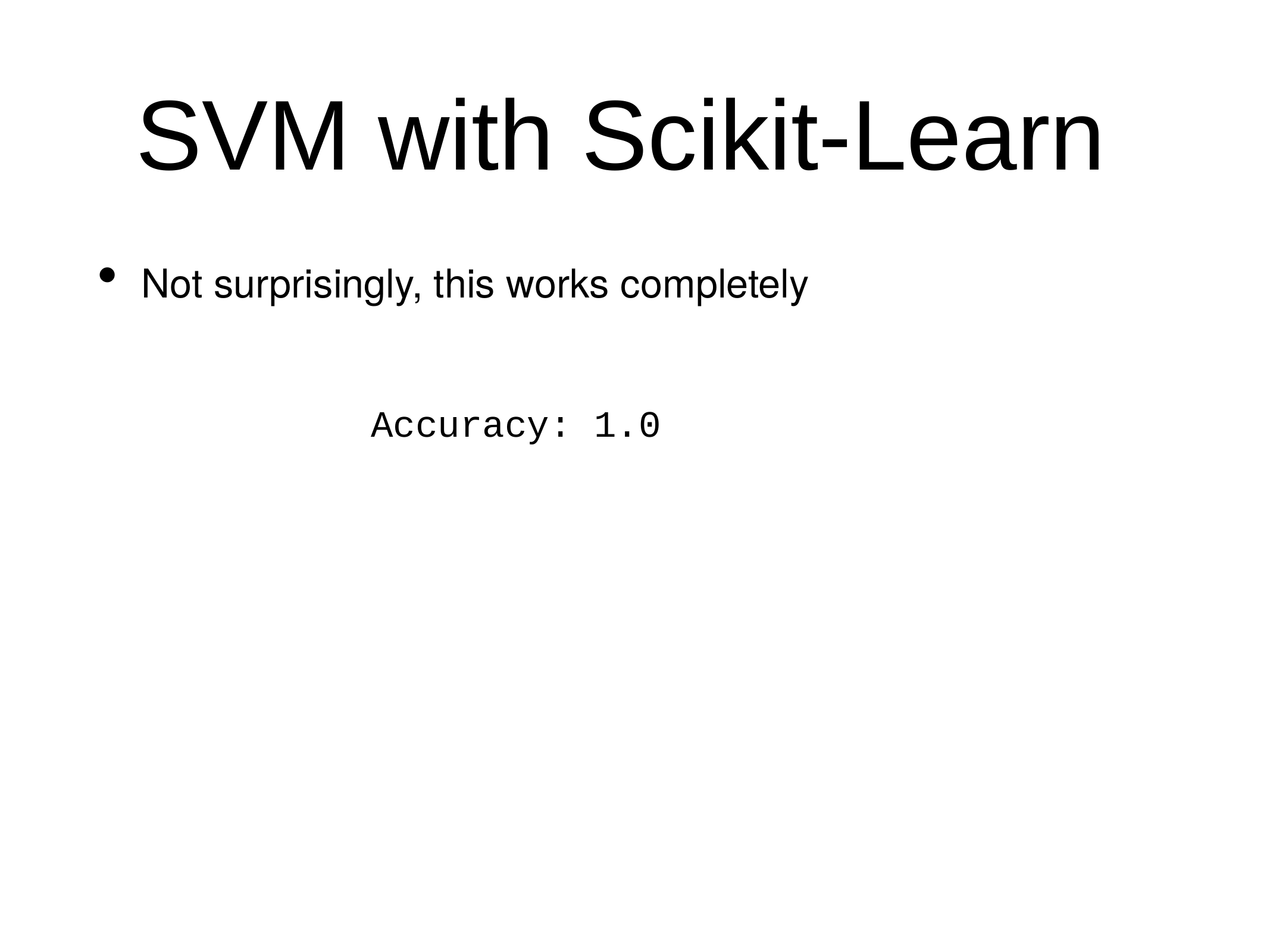

# SVM with Scikit-Learn
Not surprisingly, this works completely
Accuracy: 1.0